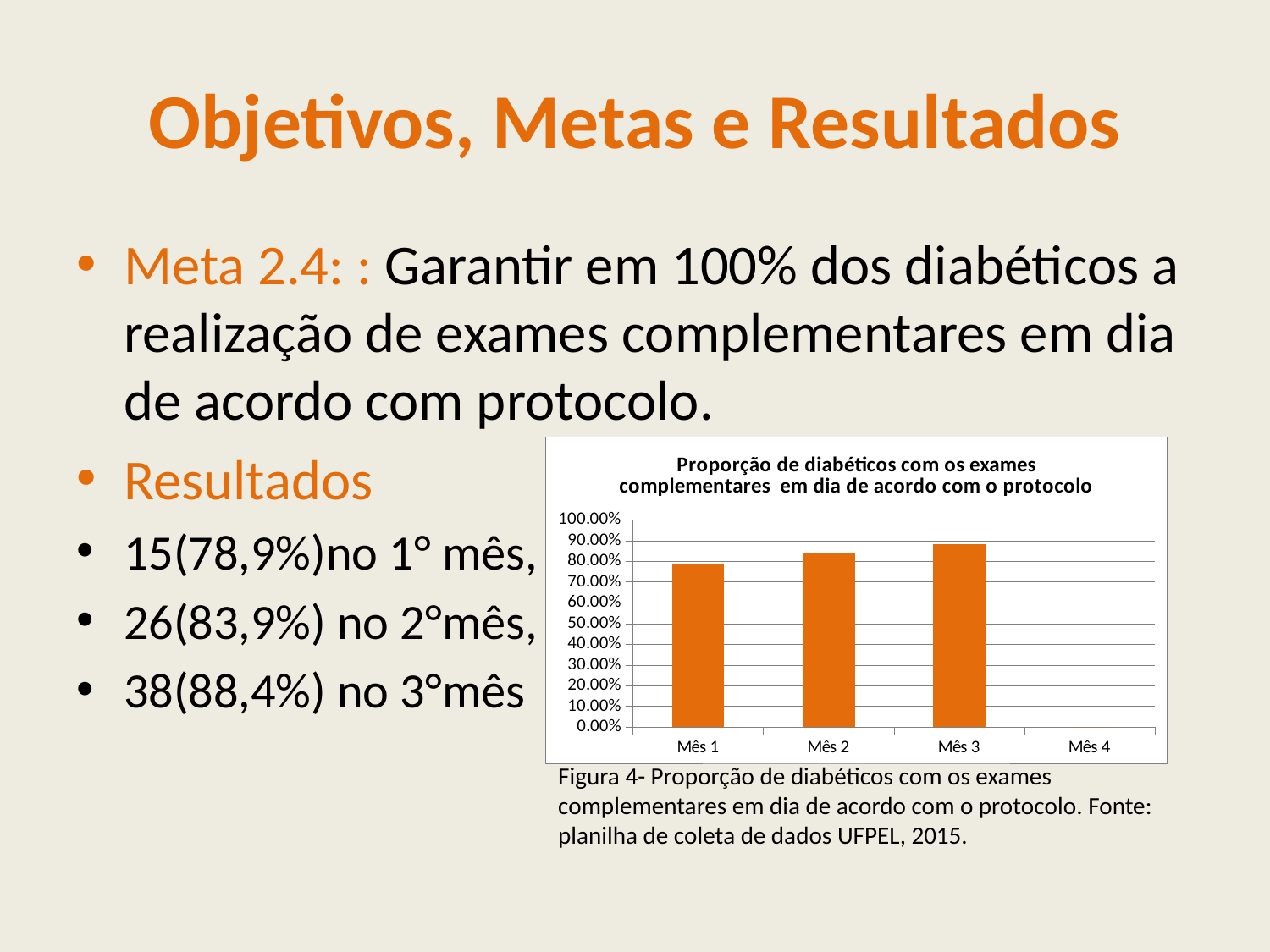

# Objetivos, Metas e Resultados
Meta 2.4: : Garantir em 100% dos diabéticos a realização de exames complementares em dia de acordo com protocolo.
Resultados
15(78,9%)no 1° mês,
26(83,9%) no 2°mês,
38(88,4%) no 3°mês

### Chart:

| Category | Proporção de diabéticos com os exames complementares  em dia de acordo com o protocolo |
|---|---|
| Mês 1 | 0.7894736842105263 |
| Mês 2 | 0.8387096774193629 |
| Mês 3 | 0.8837209302325586 |
| Mês 4 | 0.0 |
Figura 4- Proporção de diabéticos com os exames complementares em dia de acordo com o protocolo. Fonte: planilha de coleta de dados UFPEL, 2015.